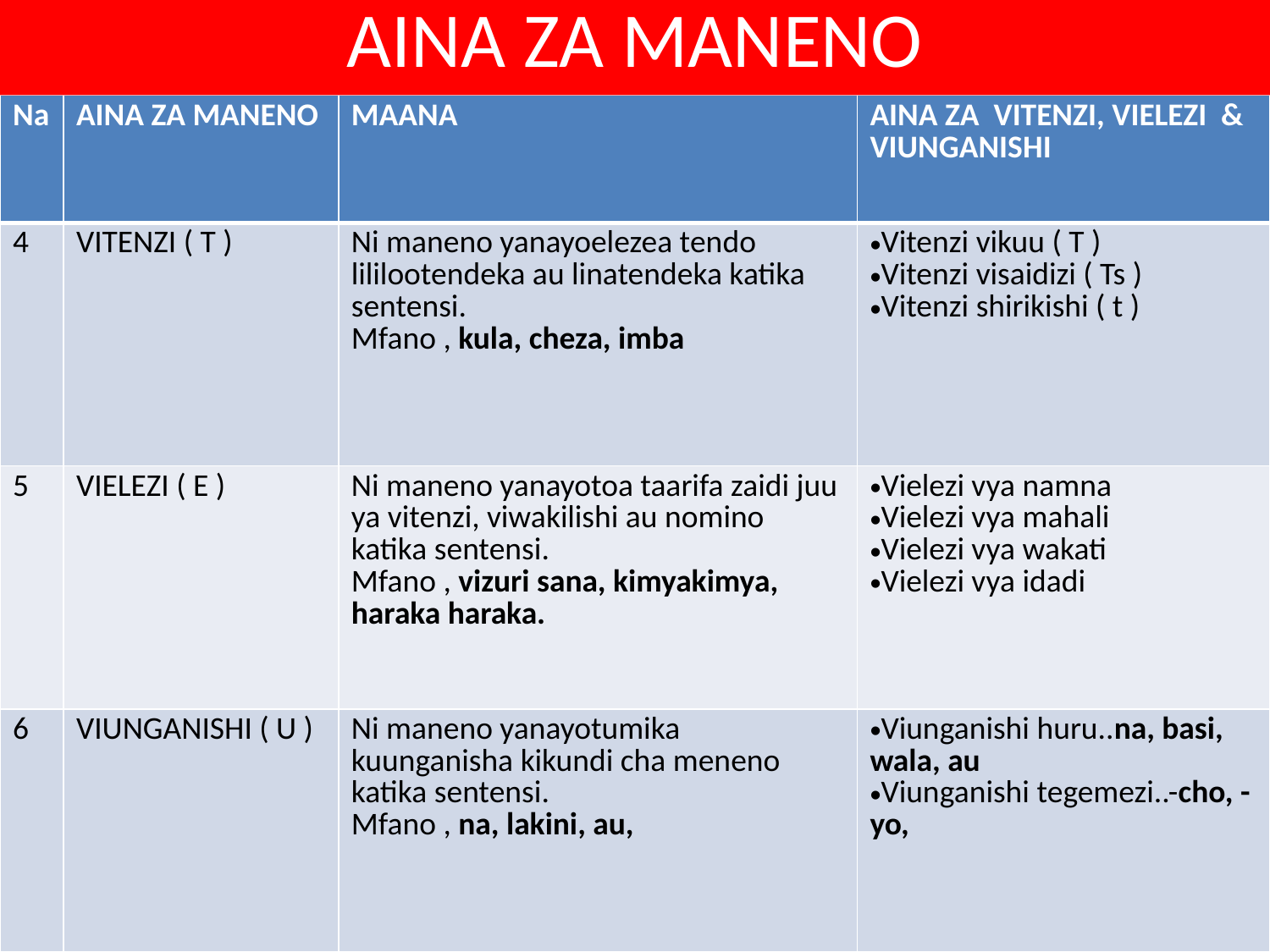

# AINA ZA MANENO
| Na | AINA ZA MANENO | MAANA | AINA ZA VITENZI, VIELEZI & VIUNGANISHI |
| --- | --- | --- | --- |
| 4 | VITENZI ( T ) | Ni maneno yanayoelezea tendo lililootendeka au linatendeka katika sentensi. Mfano , kula, cheza, imba | Vitenzi vikuu ( T ) Vitenzi visaidizi ( Ts ) Vitenzi shirikishi ( t ) |
| 5 | VIELEZI ( E ) | Ni maneno yanayotoa taarifa zaidi juu ya vitenzi, viwakilishi au nomino katika sentensi. Mfano , vizuri sana, kimyakimya, haraka haraka. | Vielezi vya namna Vielezi vya mahali Vielezi vya wakati Vielezi vya idadi |
| 6 | VIUNGANISHI ( U ) | Ni maneno yanayotumika kuunganisha kikundi cha meneno katika sentensi. Mfano , na, lakini, au, | Viunganishi huru..na, basi, wala, au Viunganishi tegemezi..-cho, -yo, |